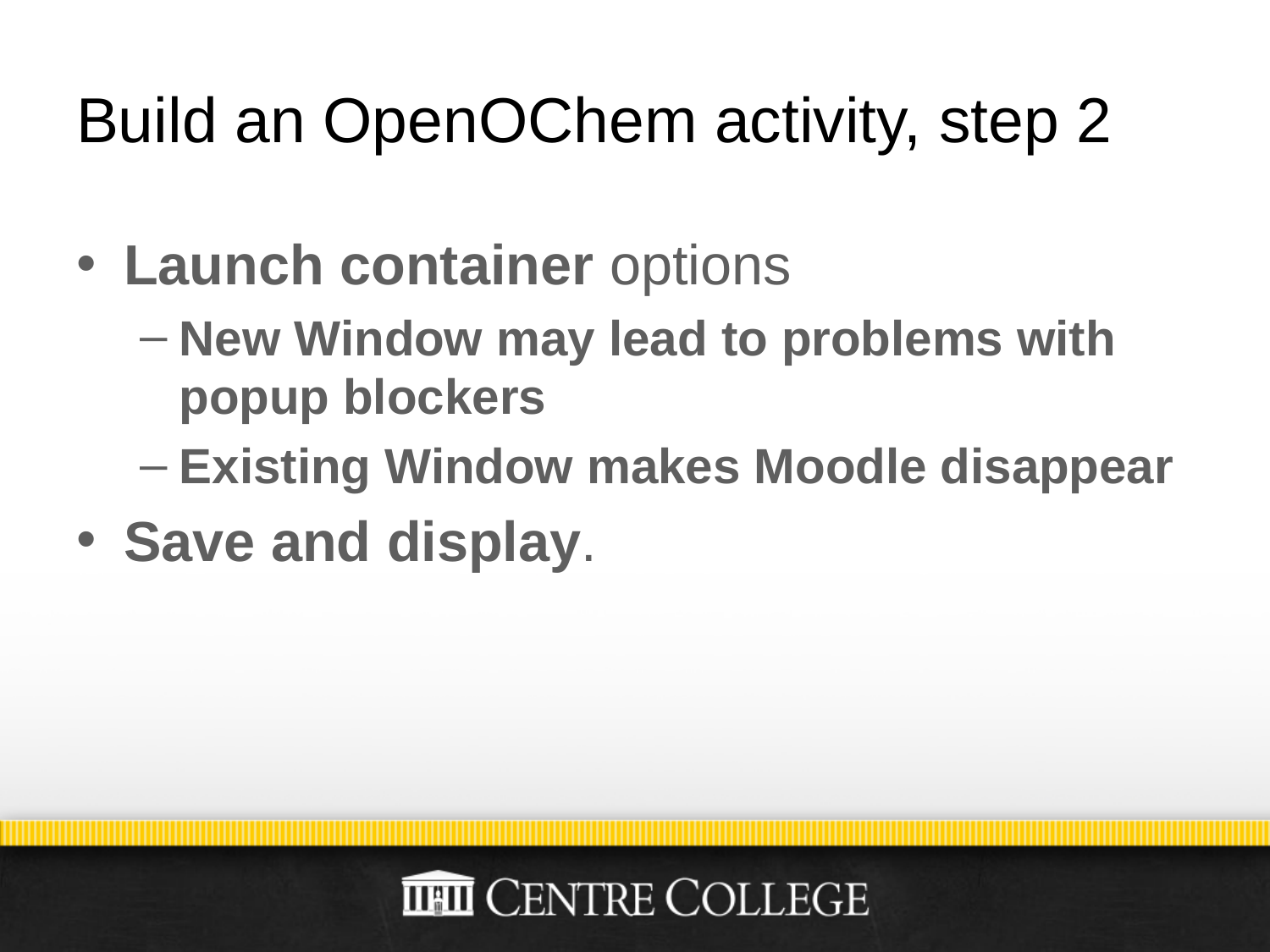

# Build an OpenOChem activity, step 2
Launch container options
New Window may lead to problems with popup blockers
Existing Window makes Moodle disappear
Save and display.